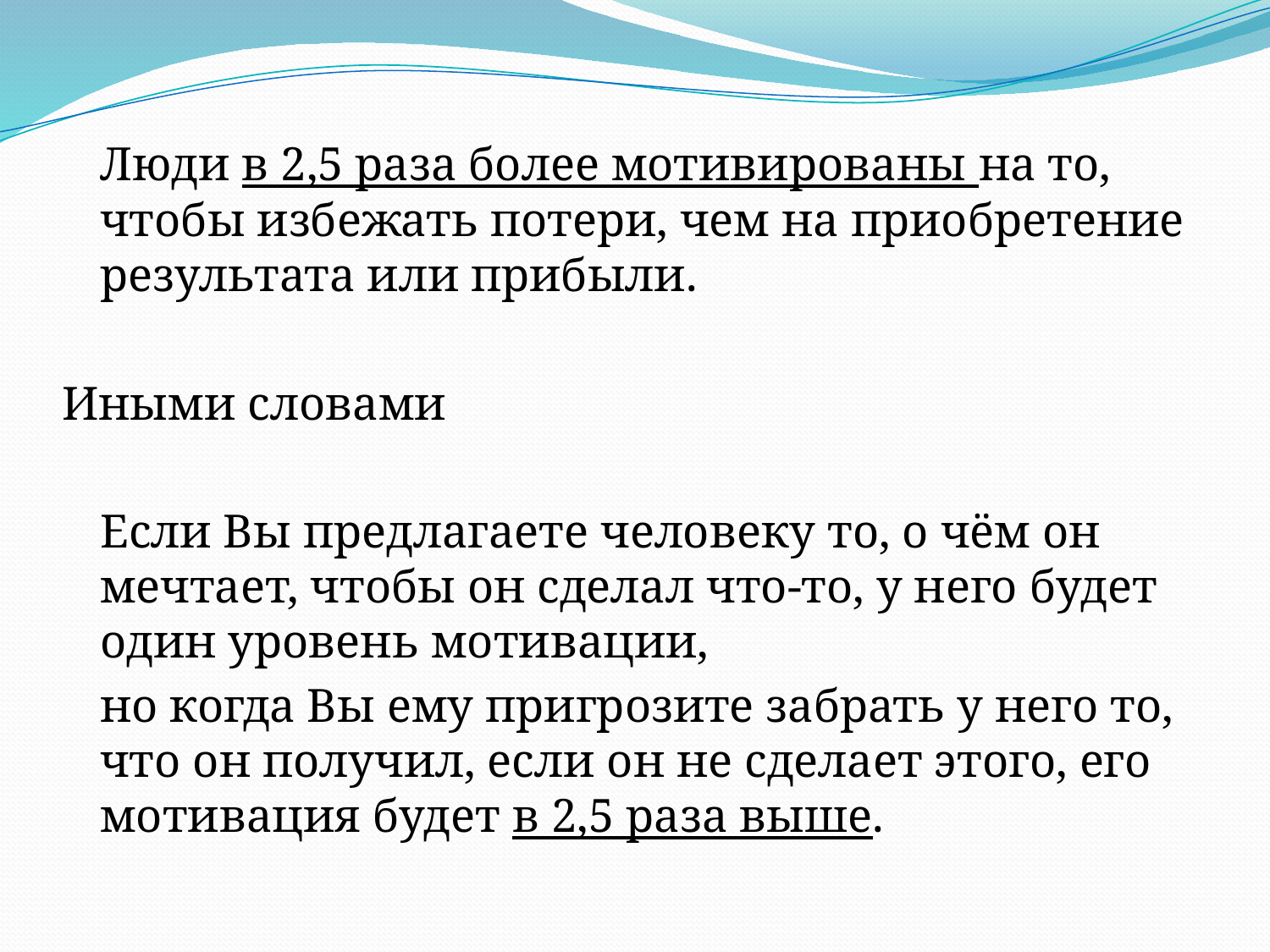

Люди в 2,5 раза более мотивированы на то, чтобы избежать потери, чем на приобретение результата или прибыли.

Иными словами

	Если Вы предлагаете человеку то, о чём он мечтает, чтобы он сделал что-то, у него будет один уровень мотивации,
	но когда Вы ему пригрозите забрать у него то, что он получил, если он не сделает этого, его мотивация будет в 2,5 раза выше.